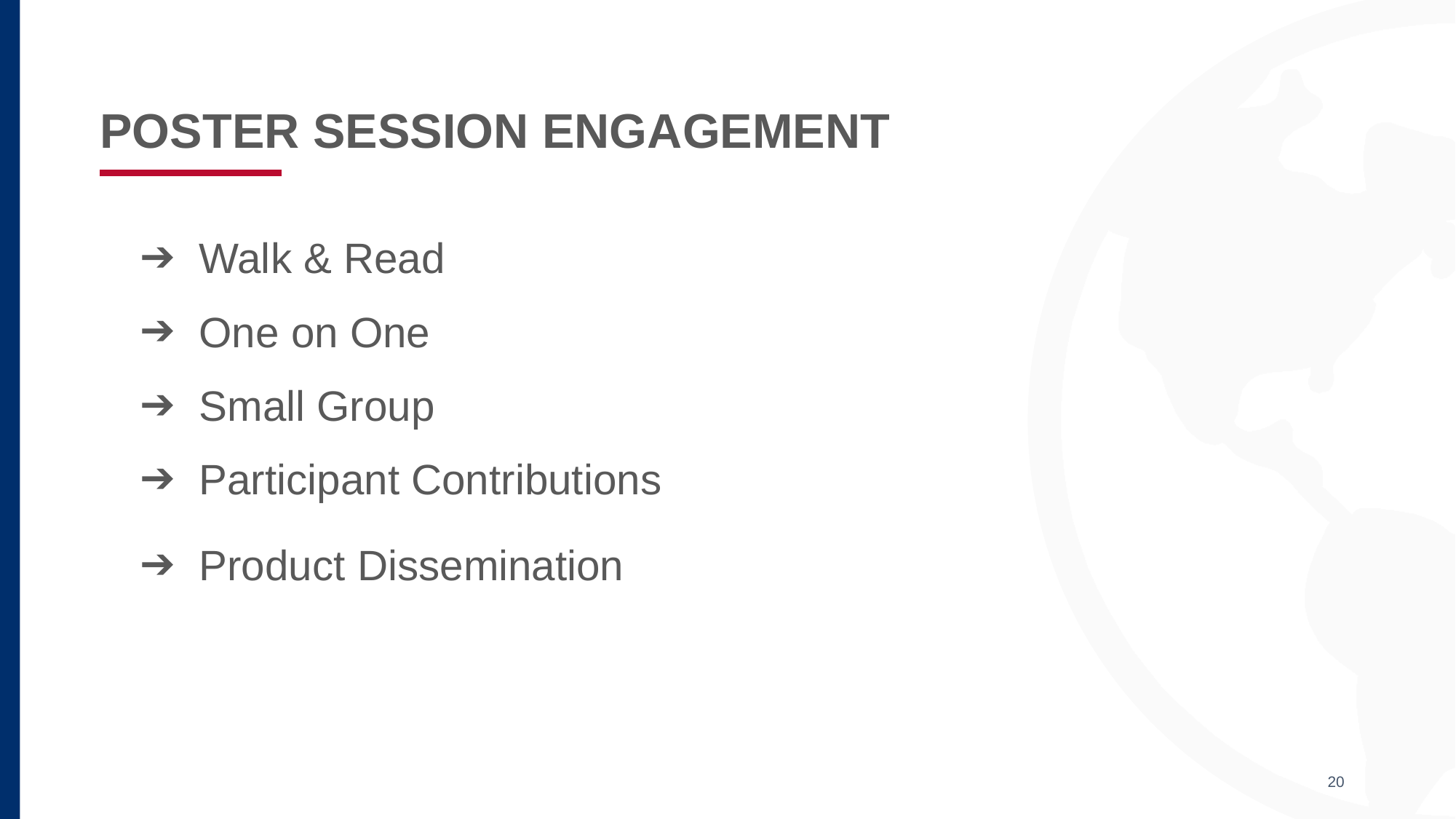

# POSTER SESSION ENGAGEMENT
  Walk & Read
  One on One
  Small Group
  Participant Contributions
  Product Dissemination
20